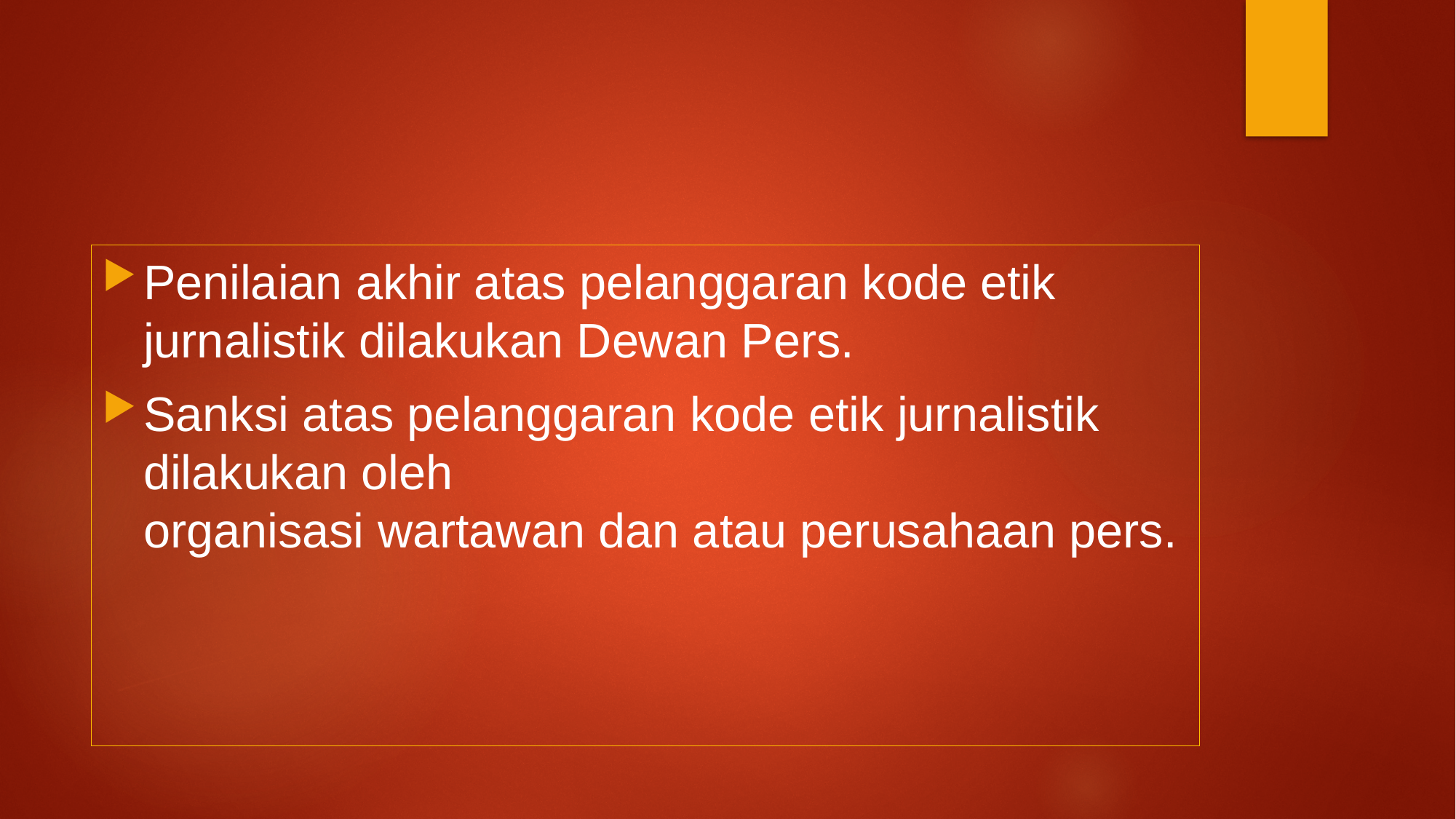

#
Penilaian akhir atas pelanggaran kode etik jurnalistik dilakukan Dewan Pers.
Sanksi atas pelanggaran kode etik jurnalistik dilakukan oleh
organisasi wartawan dan atau perusahaan pers.